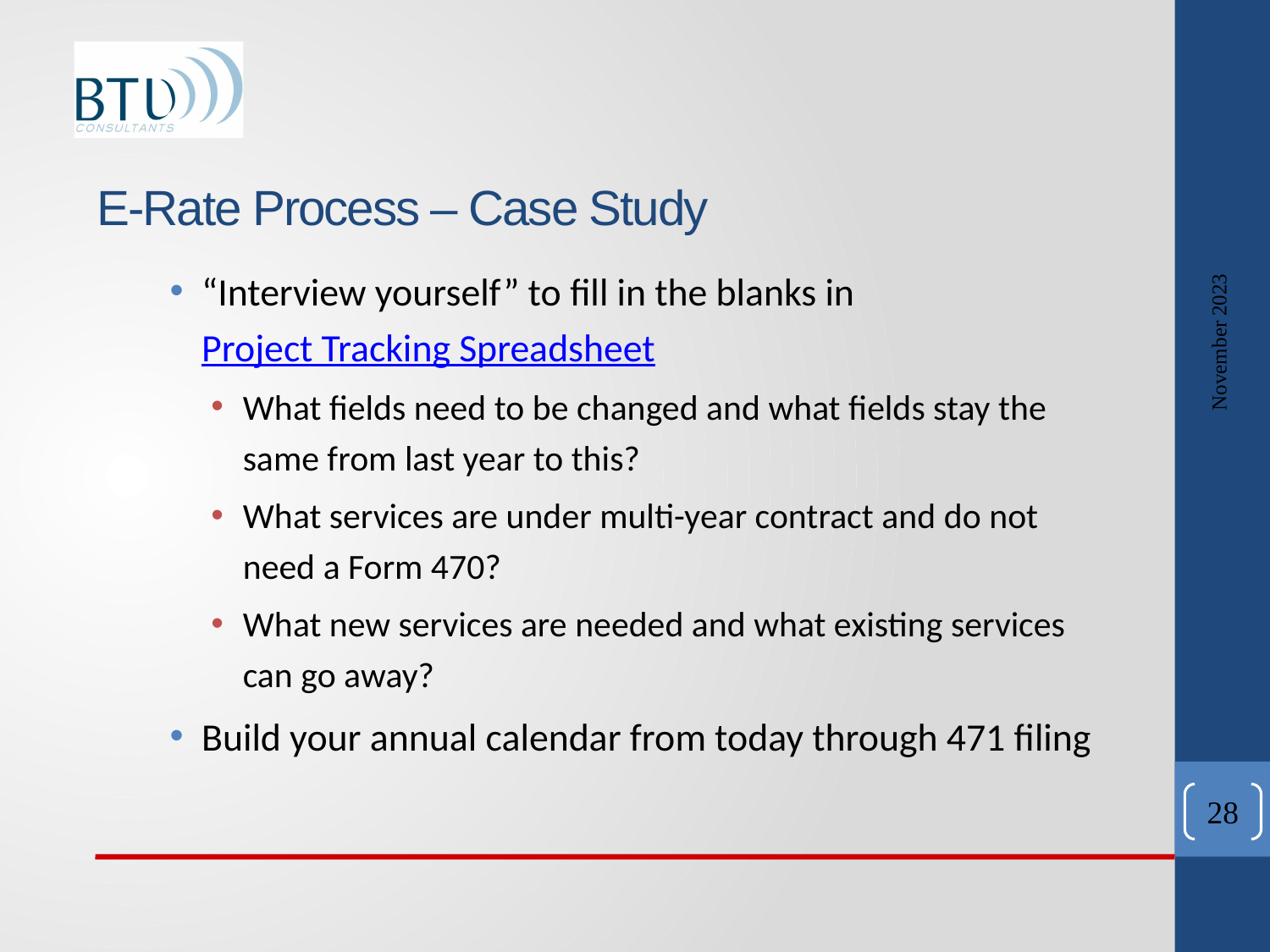

# E-Rate Process – Case Study
November 2023
“Interview yourself” to fill in the blanks in Project Tracking Spreadsheet
What fields need to be changed and what fields stay the same from last year to this?
What services are under multi-year contract and do not need a Form 470?
What new services are needed and what existing services can go away?
Build your annual calendar from today through 471 filing

28